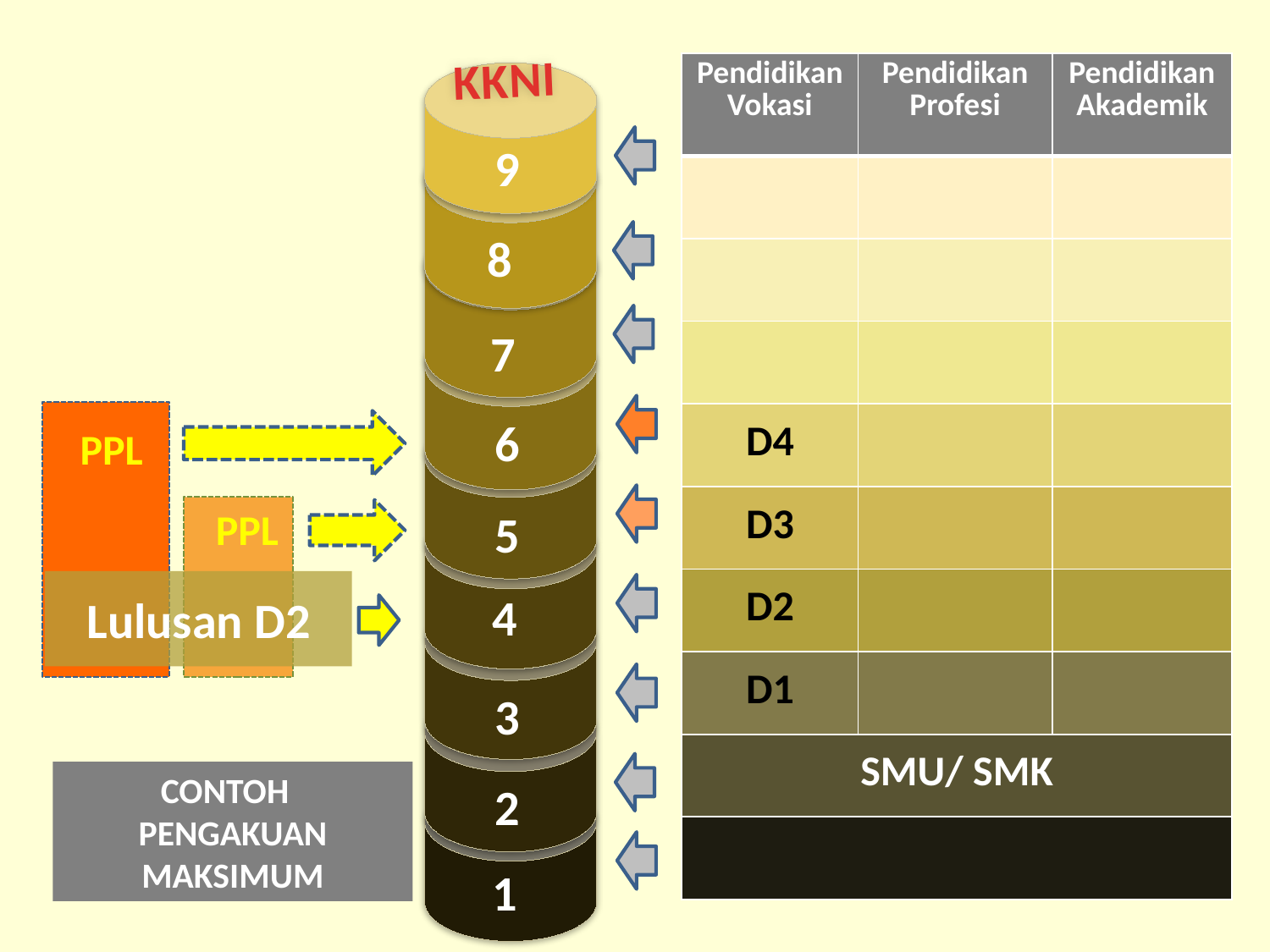

KKNI

9
8
7
6
5
4
3
2
1
| Pendidikan Vokasi | Pendidikan Profesi | Pendidikan Akademik |
| --- | --- | --- |
|  |  |  |
|  |  |  |
|  |  |  |
| D4 |  |  |
| D3 |  |  |
| D2 |  |  |
| D1 |  |  |
| SMU/ SMK |  |  |
|  |  |  |

S3
S2
S1
 Subspesialis
Spesialis
Profesi umum

 PPL

 PPL

Lulusan D2

D4
D3
D2
D1
CONTOH   PENGAKUAN MAKSIMUM
SMA/SMK